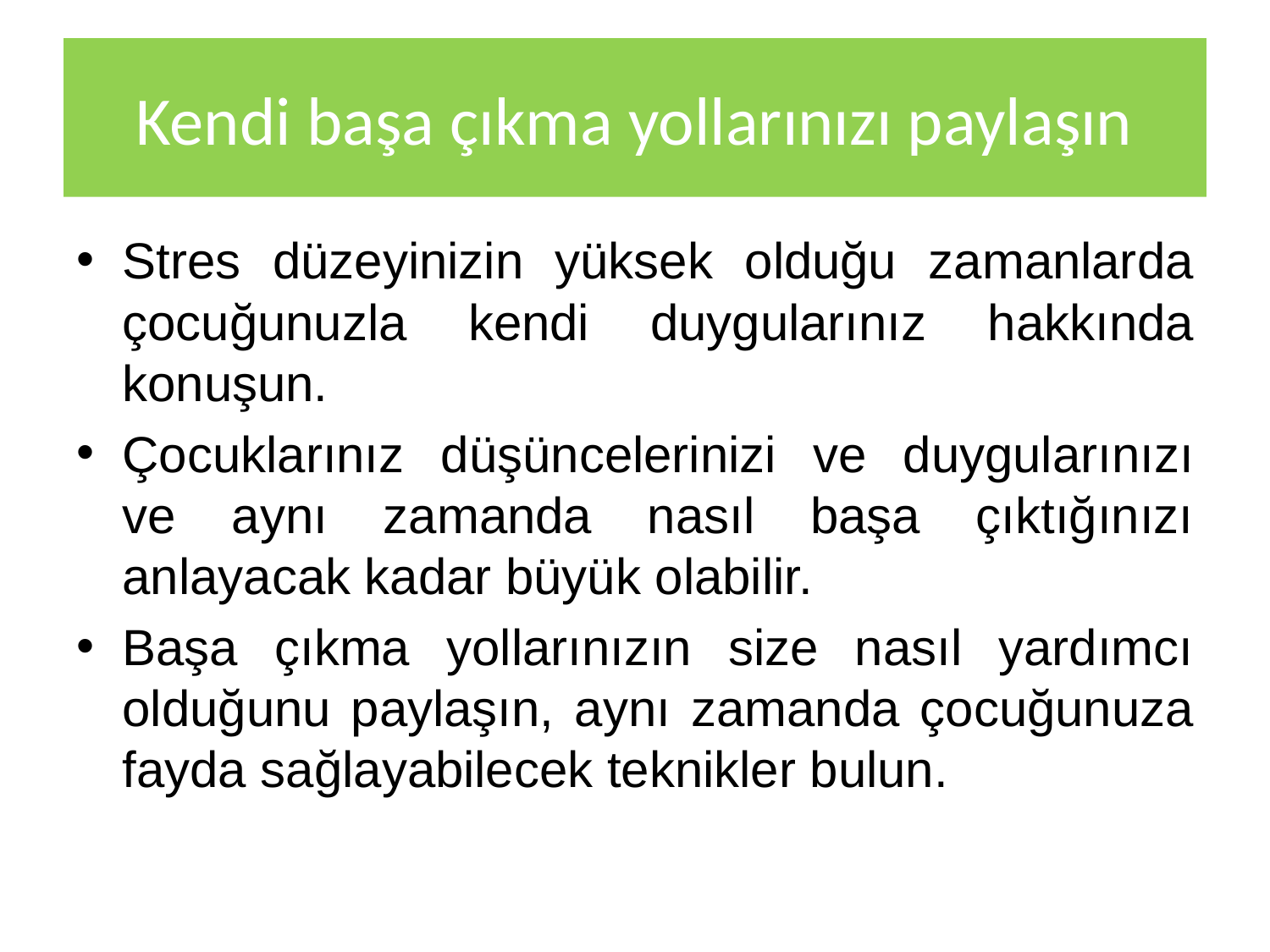

# Kendi başa çıkma yollarınızı paylaşın
Stres düzeyinizin yüksek olduğu zamanlarda çocuğunuzla kendi duygularınız hakkında konuşun.
Çocuklarınız düşüncelerinizi ve duygularınızı ve aynı zamanda nasıl başa çıktığınızı anlayacak kadar büyük olabilir.
Başa çıkma yollarınızın size nasıl yardımcı olduğunu paylaşın, aynı zamanda çocuğunuza fayda sağlayabilecek teknikler bulun.